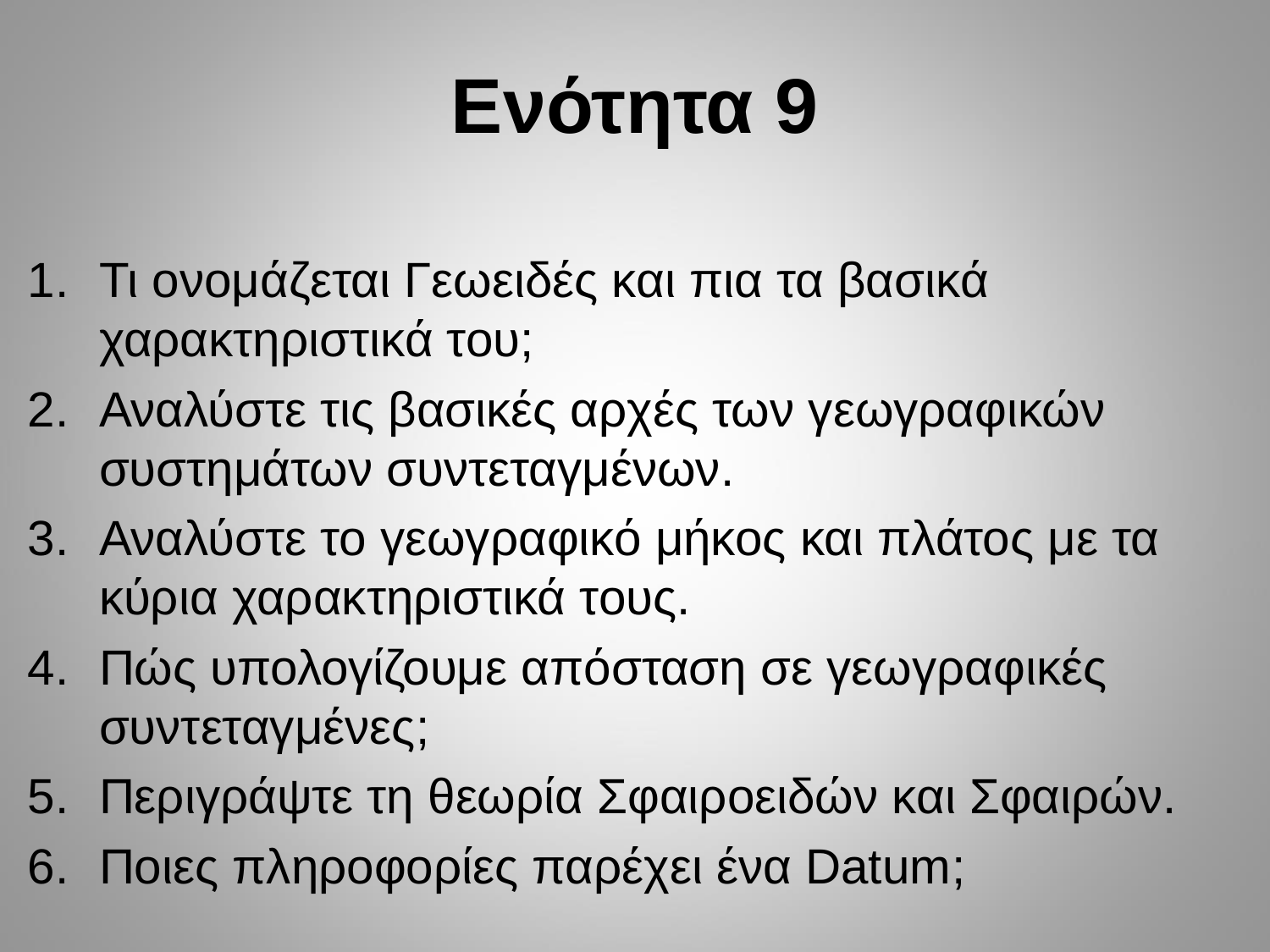

# Ενότητα 9
Τι ονομάζεται Γεωειδές και πια τα βασικά χαρακτηριστικά του;
Αναλύστε τις βασικές αρχές των γεωγραφικών συστημάτων συντεταγμένων.
Αναλύστε το γεωγραφικό μήκος και πλάτος με τα κύρια χαρακτηριστικά τους.
Πώς υπολογίζουμε απόσταση σε γεωγραφικές συντεταγμένες;
Περιγράψτε τη θεωρία Σφαιροειδών και Σφαιρών.
Ποιες πληροφορίες παρέχει ένα Datum;